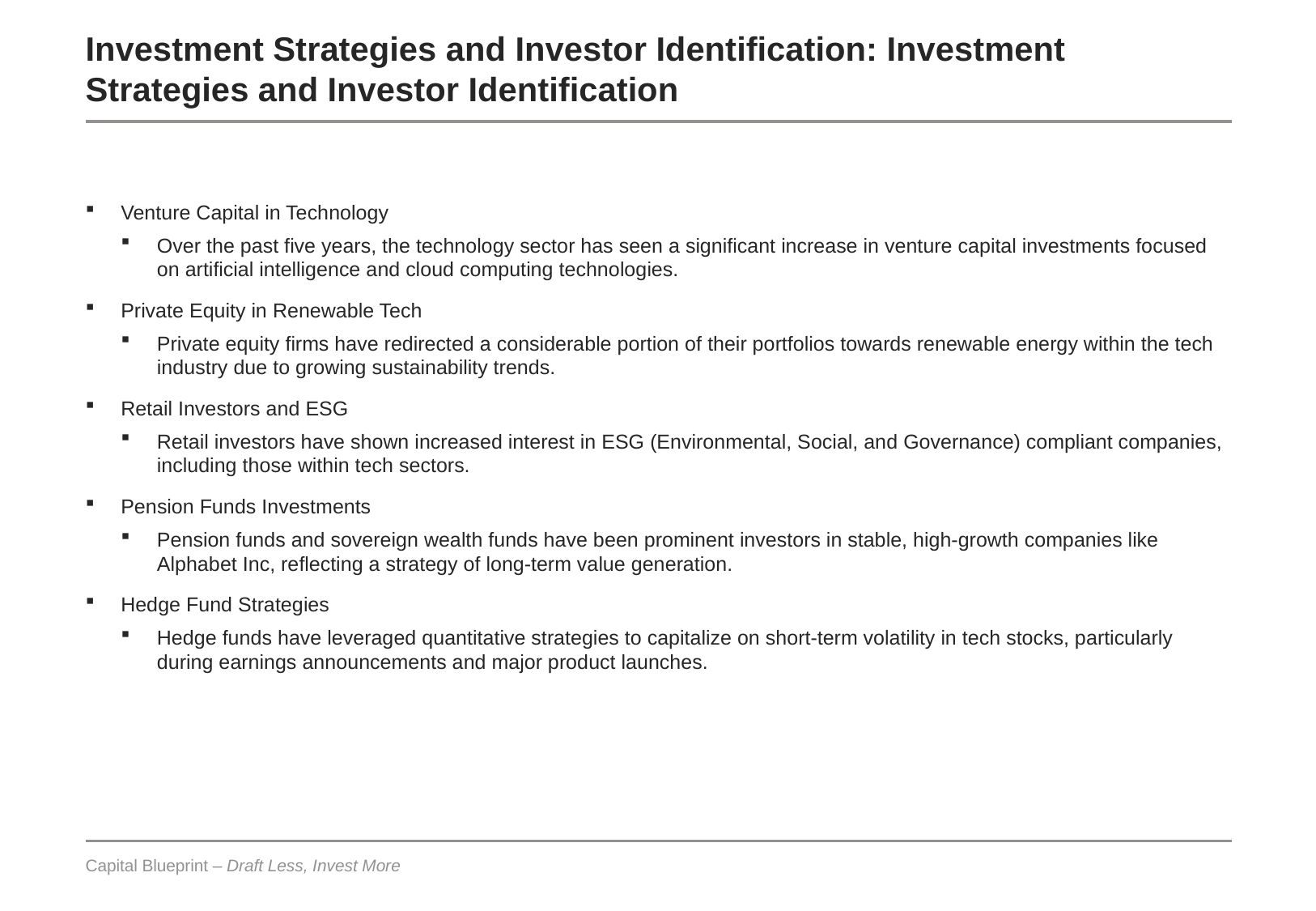

# Investment Strategies and Investor Identification: Investment Strategies and Investor Identification

Venture Capital in Technology
Over the past five years, the technology sector has seen a significant increase in venture capital investments focused on artificial intelligence and cloud computing technologies.
Private Equity in Renewable Tech
Private equity firms have redirected a considerable portion of their portfolios towards renewable energy within the tech industry due to growing sustainability trends.
Retail Investors and ESG
Retail investors have shown increased interest in ESG (Environmental, Social, and Governance) compliant companies, including those within tech sectors.
Pension Funds Investments
Pension funds and sovereign wealth funds have been prominent investors in stable, high-growth companies like Alphabet Inc, reflecting a strategy of long-term value generation.
Hedge Fund Strategies
Hedge funds have leveraged quantitative strategies to capitalize on short-term volatility in tech stocks, particularly during earnings announcements and major product launches.